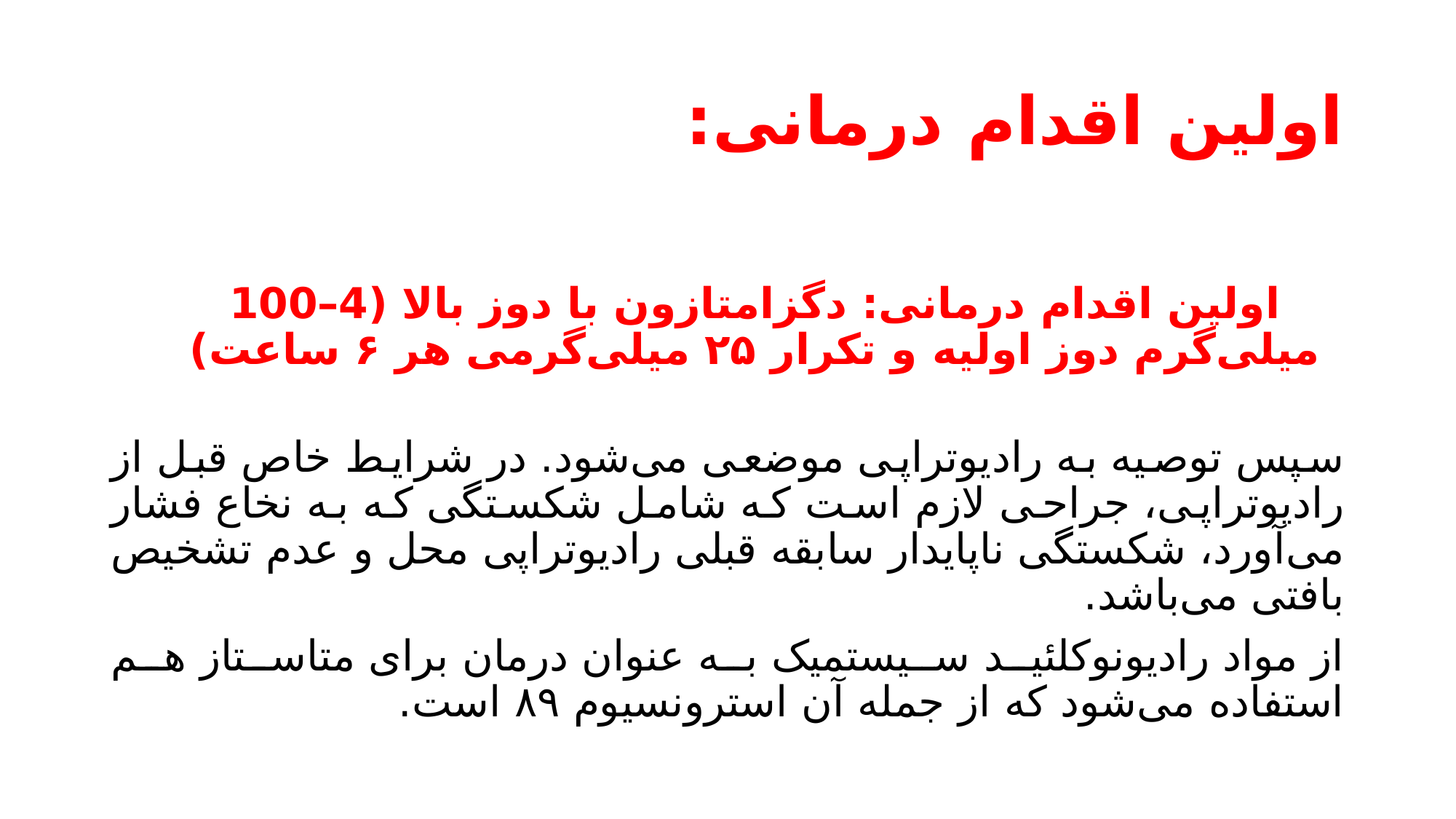

# اولین اقدام درمانی:

اولین اقدام درمانی: دگزامتازون با دوز بالا (4–100 میلی‌گرم دوز اولیه و تکرار ۲۵ میلی‌گرمی هر ۶ ساعت)

سپس توصیه به رادیوتراپی موضعی می‌شود. در شرایط خاص قبل از رادیوتراپی، جراحی لازم است که شامل شکستگی که به نخاع فشار می‌آورد، شکستگی ناپایدار سابقه قبلی رادیوتراپی محل و عدم تشخیص بافتی می‌باشد.
از مواد رادیونوکلئید سیستمیک به عنوان درمان برای متاستاز هم استفاده می‌شود که از جمله آن استرونسیوم ۸۹ است.